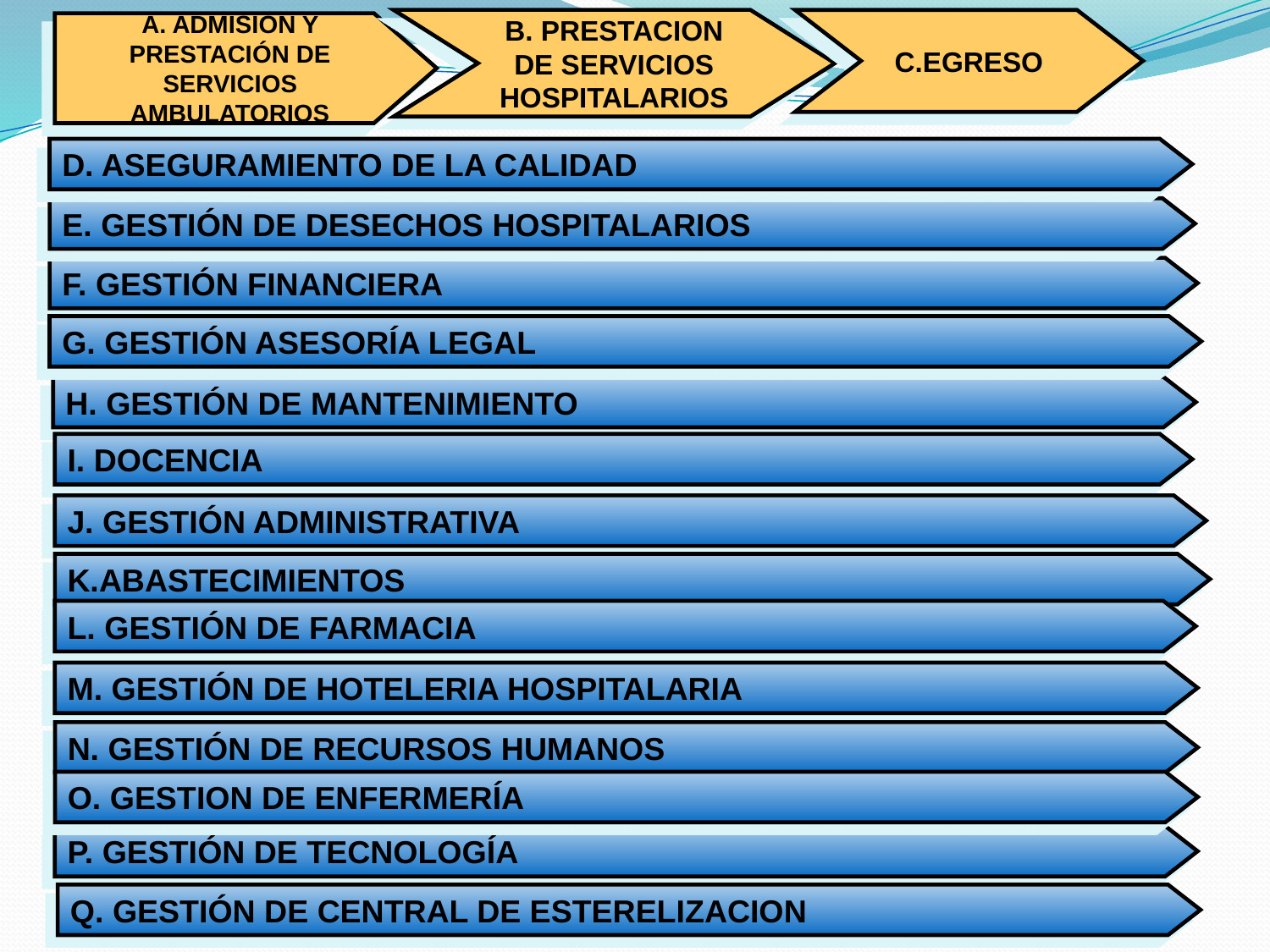

B. PRESTACION DE SERVICIOS HOSPITALARIOS
C.EGRESO
A. ADMISION Y PRESTACIÓN DE SERVICIOS AMBULATORIOS
D. ASEGURAMIENTO DE LA CALIDAD
E. GESTIÓN DE DESECHOS HOSPITALARIOS
F. GESTIÓN FINANCIERA
G. GESTIÓN ASESORÍA LEGAL
H. GESTIÓN DE MANTENIMIENTO
I. DOCENCIA
J. GESTIÓN ADMINISTRATIVA
K.ABASTECIMIENTOS
L. GESTIÓN DE FARMACIA
M. GESTIÓN DE HOTELERIA HOSPITALARIA
N. GESTIÓN DE RECURSOS HUMANOS
O. GESTION DE ENFERMERÍA
P. GESTIÓN DE TECNOLOGÍA
Q. GESTIÓN DE CENTRAL DE ESTERELIZACION